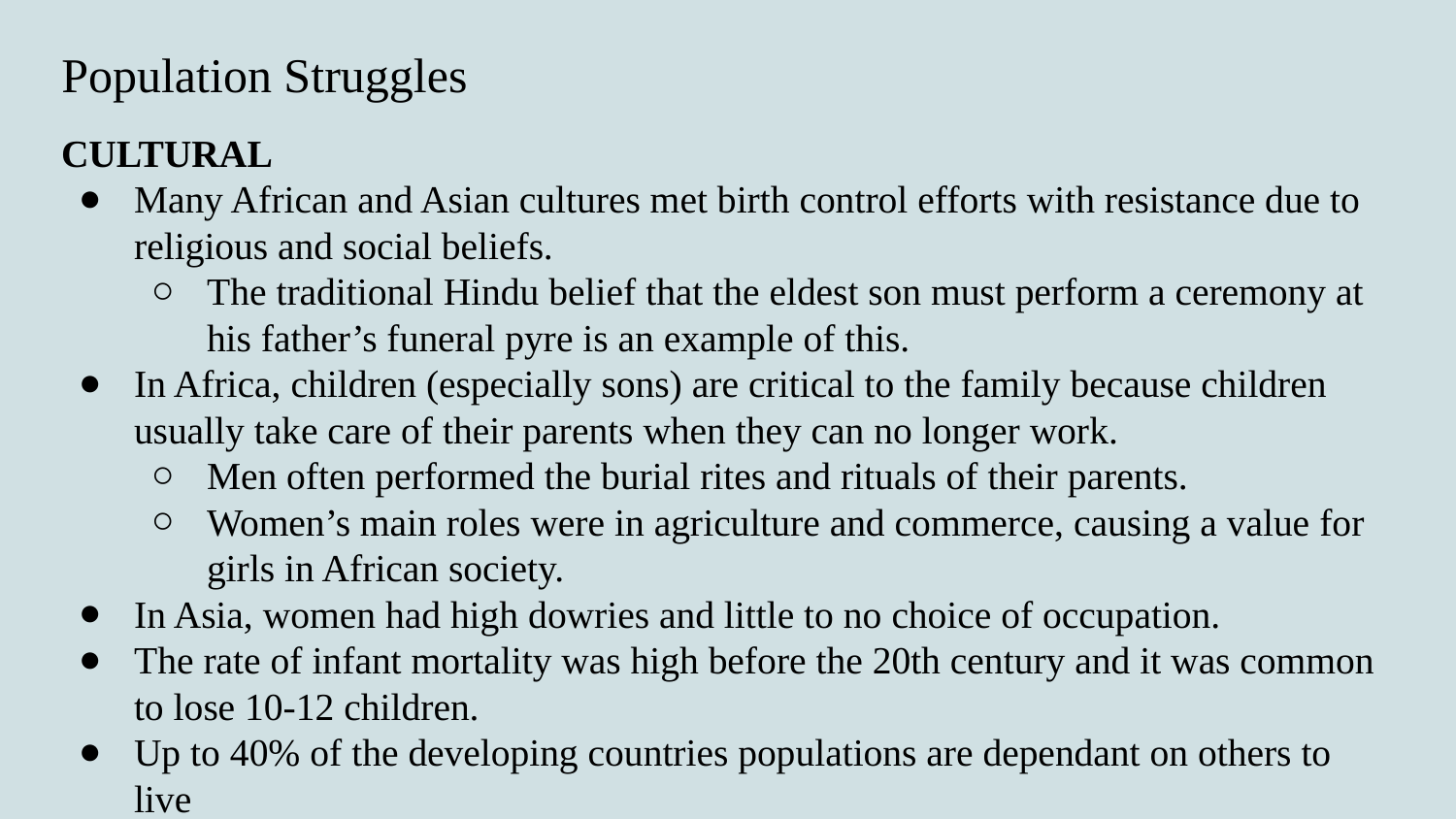

Population Struggles
CULTURAL
Many African and Asian cultures met birth control efforts with resistance due to religious and social beliefs.
The traditional Hindu belief that the eldest son must perform a ceremony at his father’s funeral pyre is an example of this.
In Africa, children (especially sons) are critical to the family because children usually take care of their parents when they can no longer work.
Men often performed the burial rites and rituals of their parents.
Women’s main roles were in agriculture and commerce, causing a value for girls in African society.
In Asia, women had high dowries and little to no choice of occupation.
The rate of infant mortality was high before the 20th century and it was common to lose 10-12 children.
Up to 40% of the developing countries populations are dependant on others to live